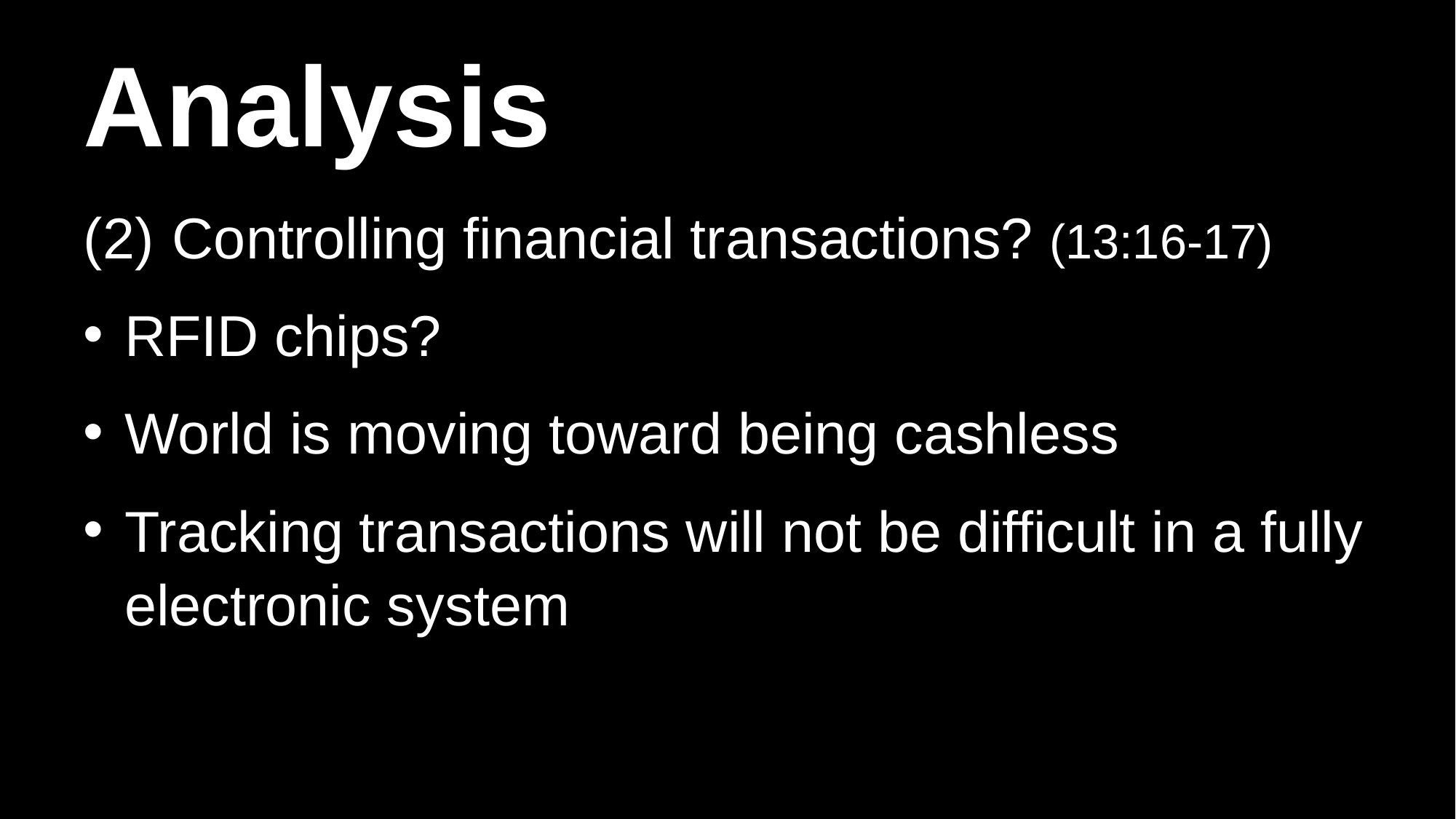

# Analysis
Controlling financial transactions? (13:16-17)
RFID chips?
World is moving toward being cashless
Tracking transactions will not be difficult in a fully electronic system